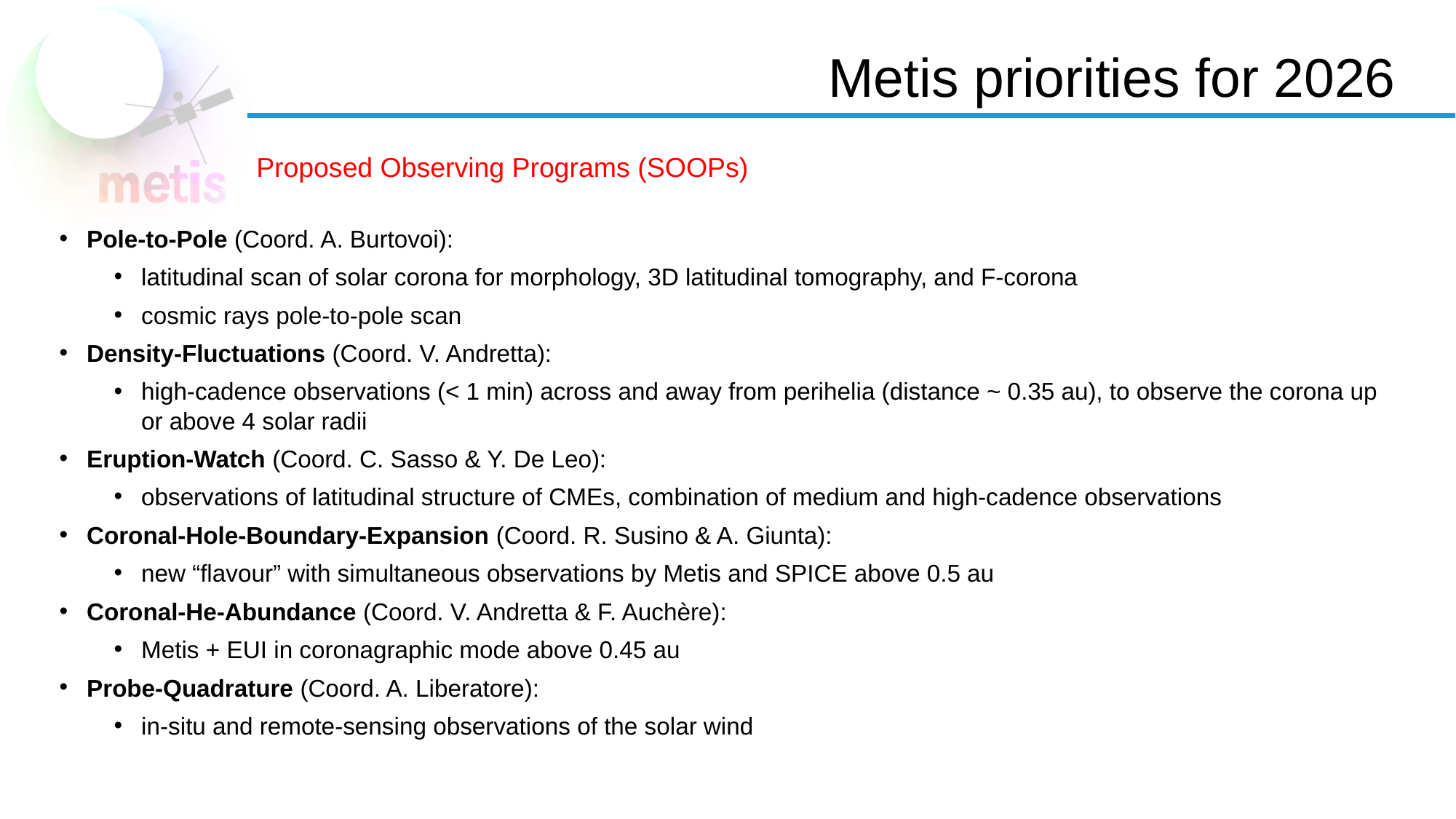

# Metis priorities for 2026
Proposed Observing Programs (SOOPs)
Pole-to-Pole (Coord. A. Burtovoi):
latitudinal scan of solar corona for morphology, 3D latitudinal tomography, and F-corona
cosmic rays pole-to-pole scan
Density-Fluctuations (Coord. V. Andretta):
high-cadence observations (< 1 min) across and away from perihelia (distance ~ 0.35 au), to observe the corona up or above 4 solar radii
Eruption-Watch (Coord. C. Sasso & Y. De Leo):
observations of latitudinal structure of CMEs, combination of medium and high-cadence observations
Coronal-Hole-Boundary-Expansion (Coord. R. Susino & A. Giunta):
new “flavour” with simultaneous observations by Metis and SPICE above 0.5 au
Coronal-He-Abundance (Coord. V. Andretta & F. Auchère):
Metis + EUI in coronagraphic mode above 0.45 au
Probe-Quadrature (Coord. A. Liberatore):
in-situ and remote-sensing observations of the solar wind